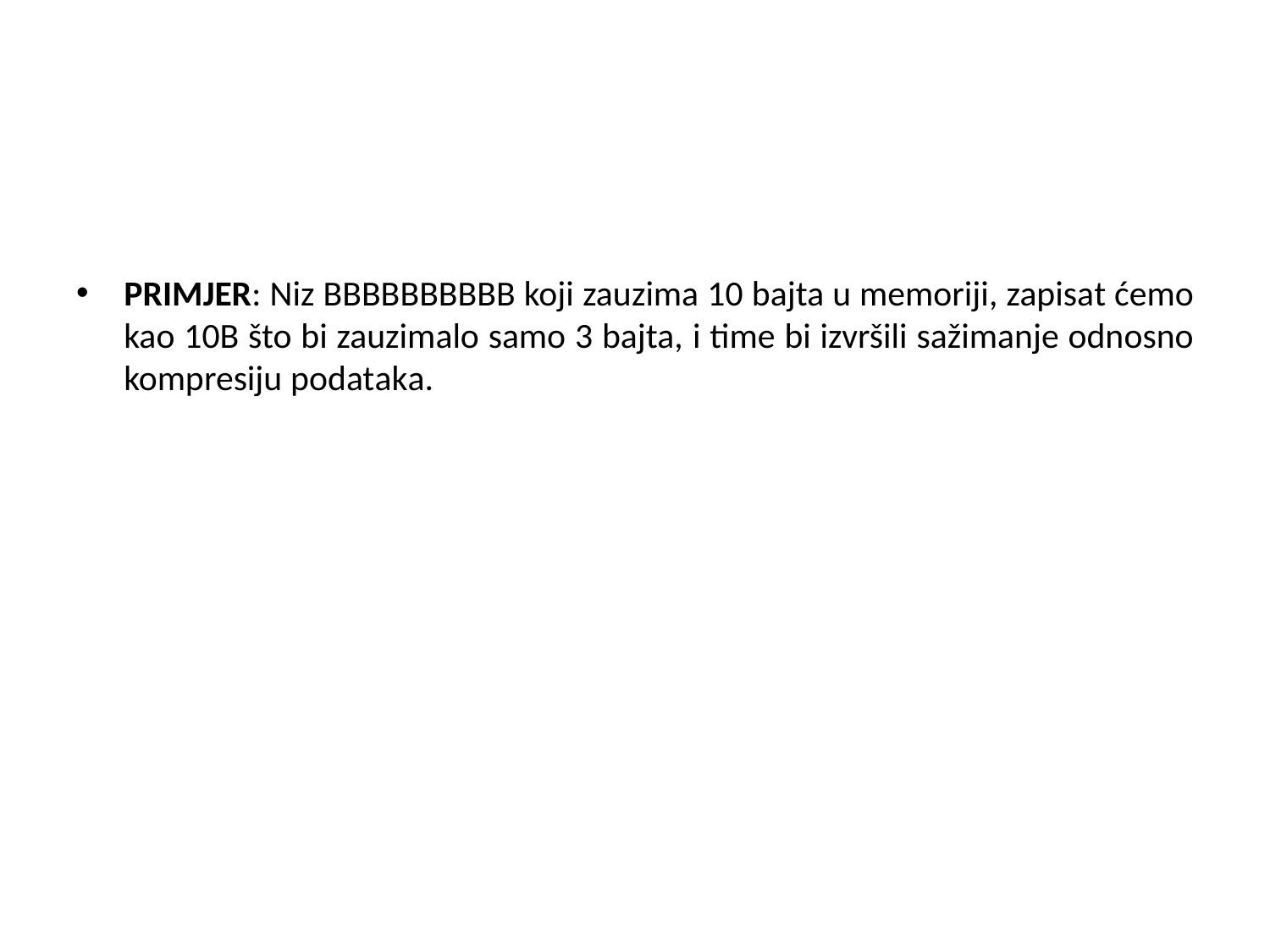

PRIMJER: Niz BBBBBBBBBB koji zauzima 10 bajta u memoriji, zapisat ćemo kao 10B što bi zauzimalo samo 3 bajta, i time bi izvršili sažimanje odnosno kompresiju podataka.